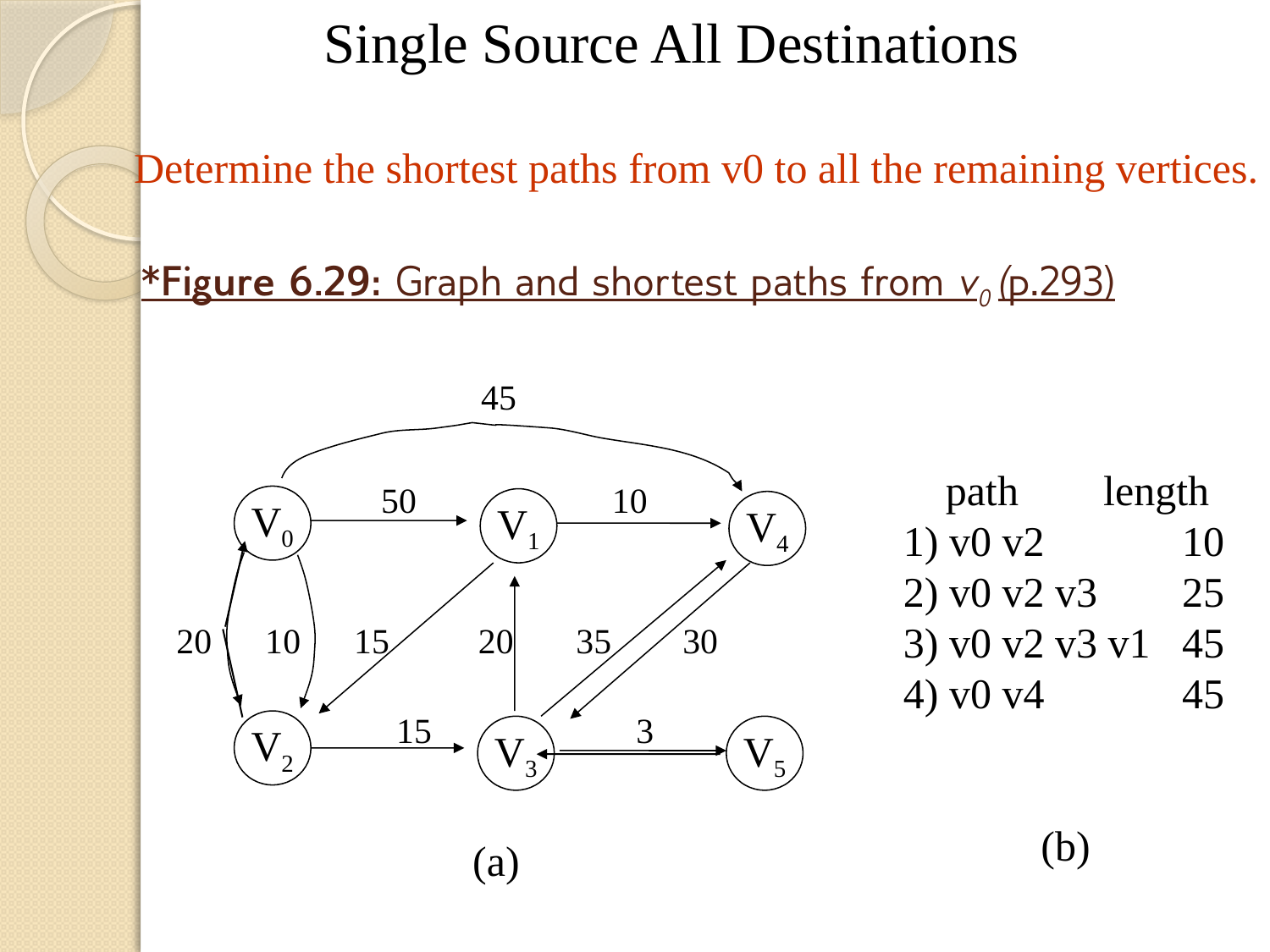

Single Source All Destinations
Determine the shortest paths from v0 to all the remaining vertices.
# *Figure 6.29: Graph and shortest paths from v0 (p.293)
45

50                      10
V0
V1
V4

V2
V3
V5

 20      10      15          20       35        30
15                       3
(a)
    path        length
1) v0 v2             10
2) v0 v2 v3        25
3) v0 v2 v3 v1   45
4) v0 v4             45

             (b)